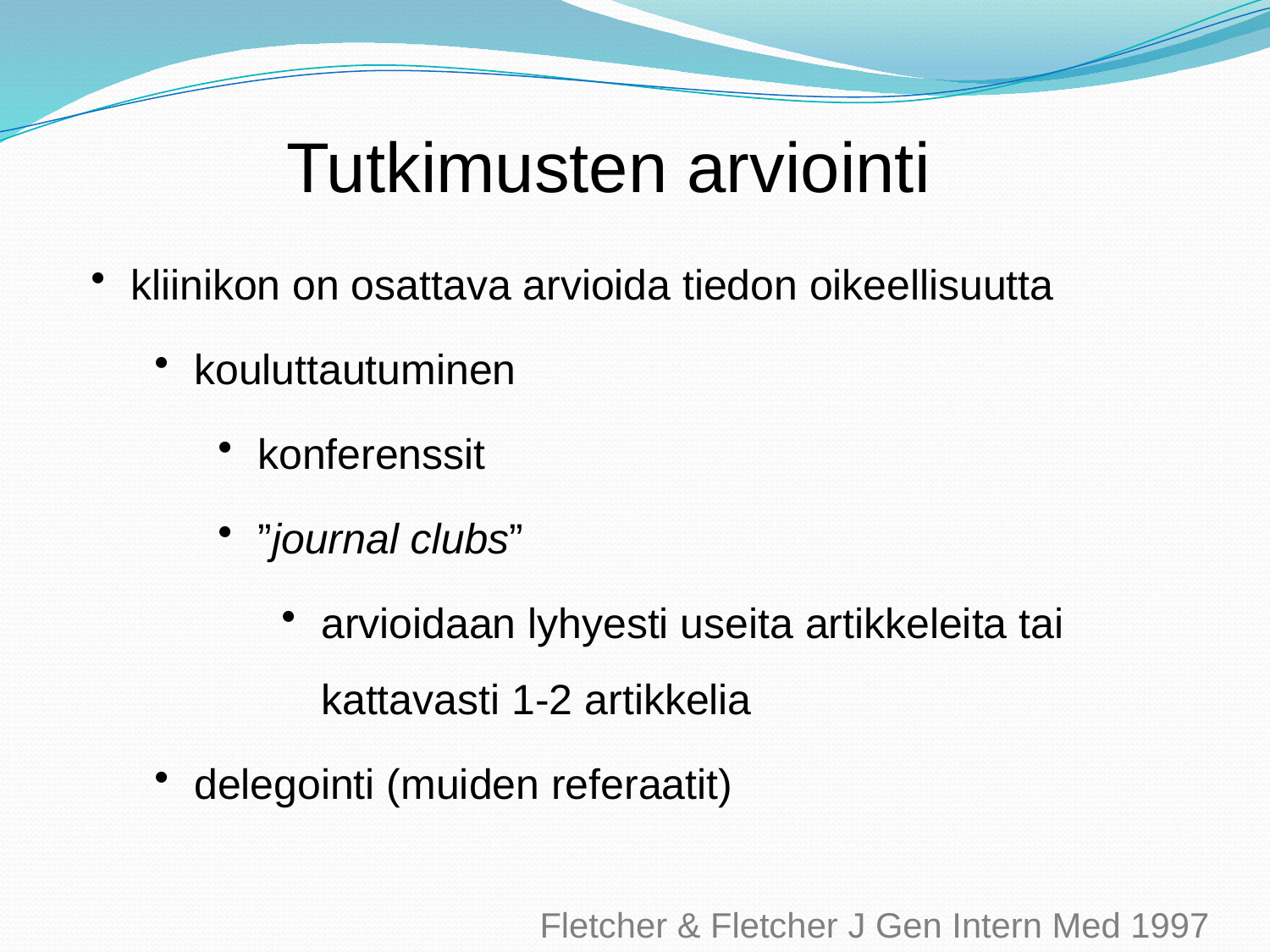

Tutkimusten arviointi
kliinikon on osattava arvioida tiedon oikeellisuutta
kouluttautuminen
konferenssit
”journal clubs”
arvioidaan lyhyesti useita artikkeleita tai kattavasti 1-2 artikkelia
delegointi (muiden referaatit)

Fletcher & Fletcher J Gen Intern Med 1997